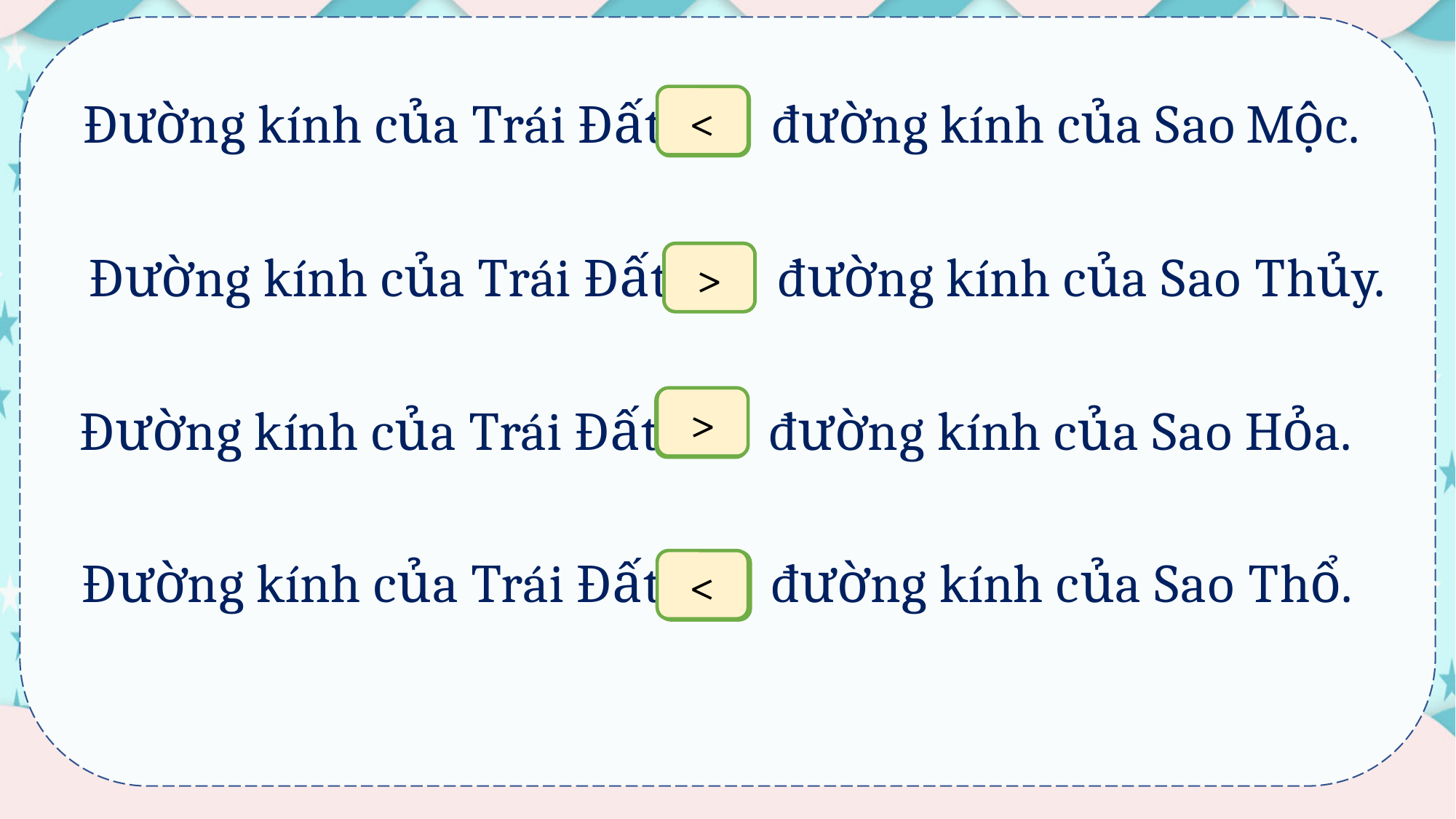

Đường kính của Trái Đất         đường kính của Sao Mộc.
<
?
Đường kính của Trái Đất         đường kính của Sao Thủy.
?
>
>
?
Đường kính của Trái Đất         đường kính của Sao Hỏa.
Đường kính của Trái Đất         đường kính của Sao Thổ.
<
?